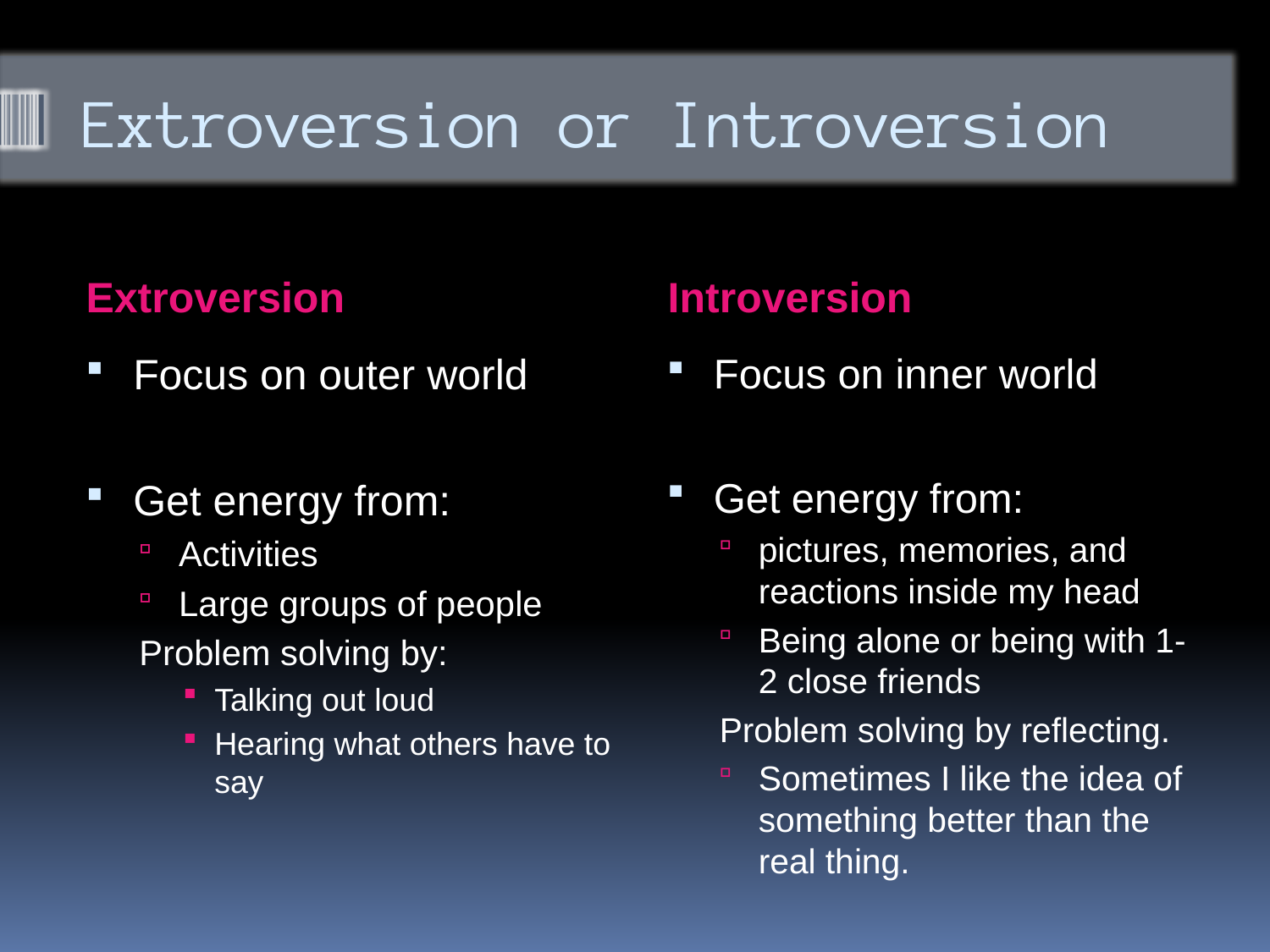

# Extroversion or Introversion
Extroversion
Introversion
Focus on outer world

Get energy from:
Activities
Large groups of people
Problem solving by:
Talking out loud
Hearing what others have to say
Focus on inner world

Get energy from:
pictures, memories, and reactions inside my head
Being alone or being with 1-2 close friends
Problem solving by reflecting.
Sometimes I like the idea of something better than the real thing.